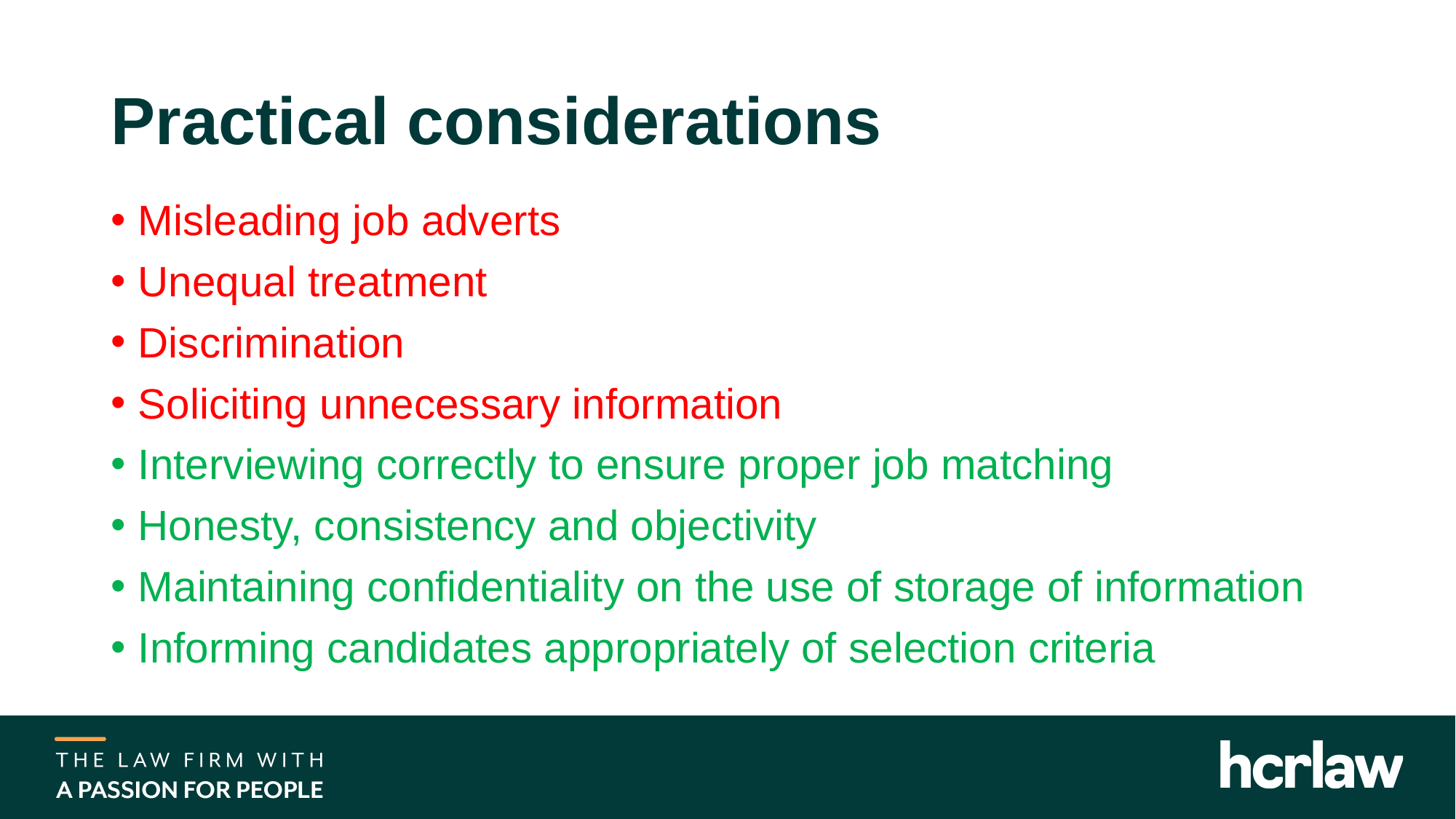

# Practical considerations
Misleading job adverts
Unequal treatment
Discrimination
Soliciting unnecessary information
Interviewing correctly to ensure proper job matching
Honesty, consistency and objectivity
Maintaining confidentiality on the use of storage of information
Informing candidates appropriately of selection criteria